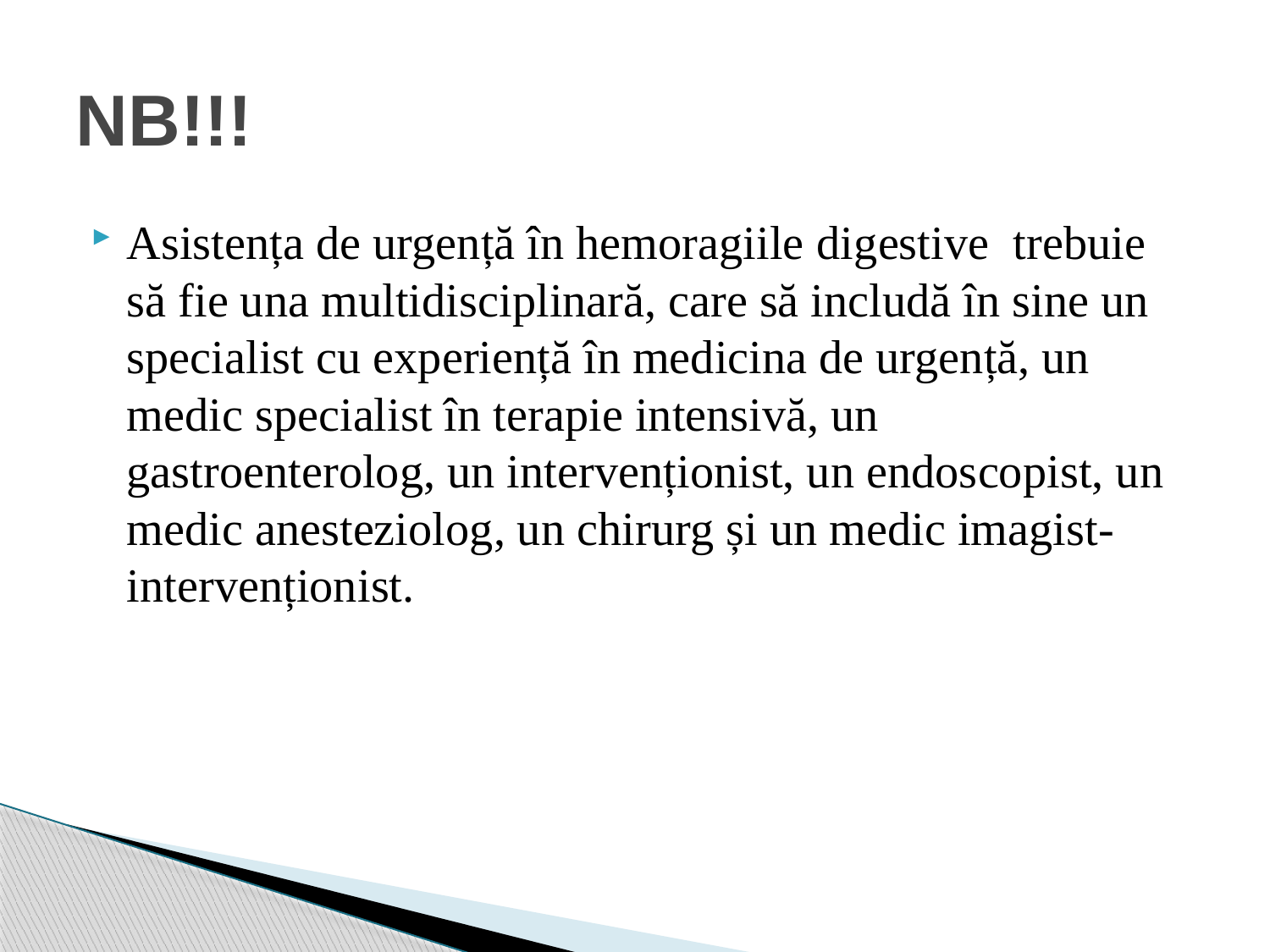

# NB!!!
Asistența de urgență în hemoragiile digestive  trebuie să fie una multidisciplinară, care să includă în sine un specialist cu experiență în medicina de urgență, un medic specialist în terapie intensivă, un gastroenterolog, un intervenționist, un endoscopist, un medic anesteziolog, un chirurg și un medic imagist-intervenționist.